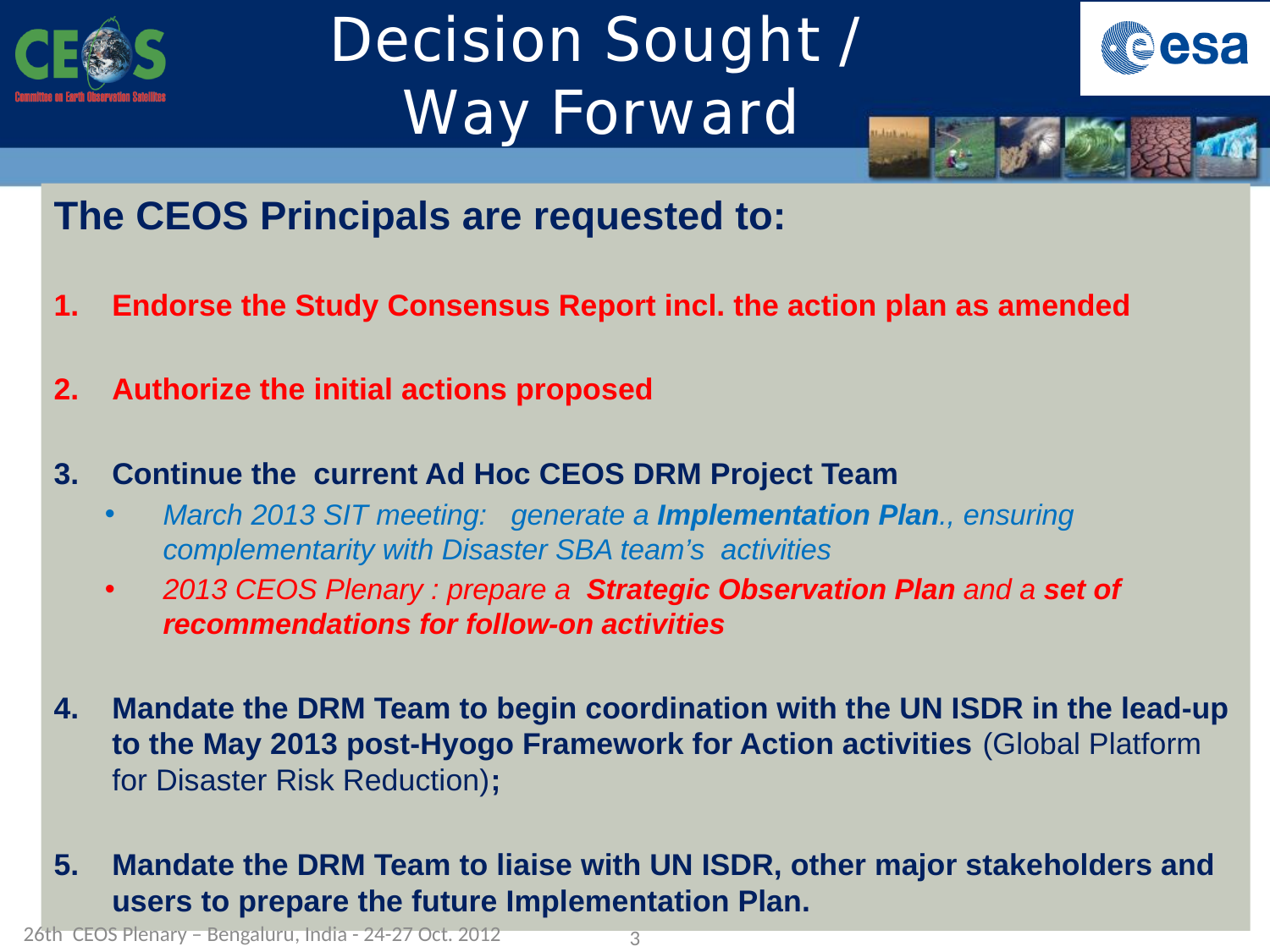

# Decision Sought / Way Forward
The CEOS Principals are requested to:

Endorse the Study Consensus Report incl. the action plan as amended

Authorize the initial actions proposed

Continue the  current Ad Hoc CEOS DRM Project Team
March 2013 SIT meeting:   generate a Implementation Plan., ensuring complementarity with Disaster SBA team’s  activities
2013 CEOS Plenary : prepare a  Strategic Observation Plan and a set of recommendations for follow-on activities

Mandate the DRM Team to begin coordination with the UN ISDR in the lead-up to the May 2013 post-Hyogo Framework for Action activities (Global Platform for Disaster Risk Reduction);

Mandate the DRM Team to liaise with UN ISDR, other major stakeholders and users to prepare the future Implementation Plan.

26th  CEOS Plenary – Bengaluru, India - 24-27 Oct. 2012
3